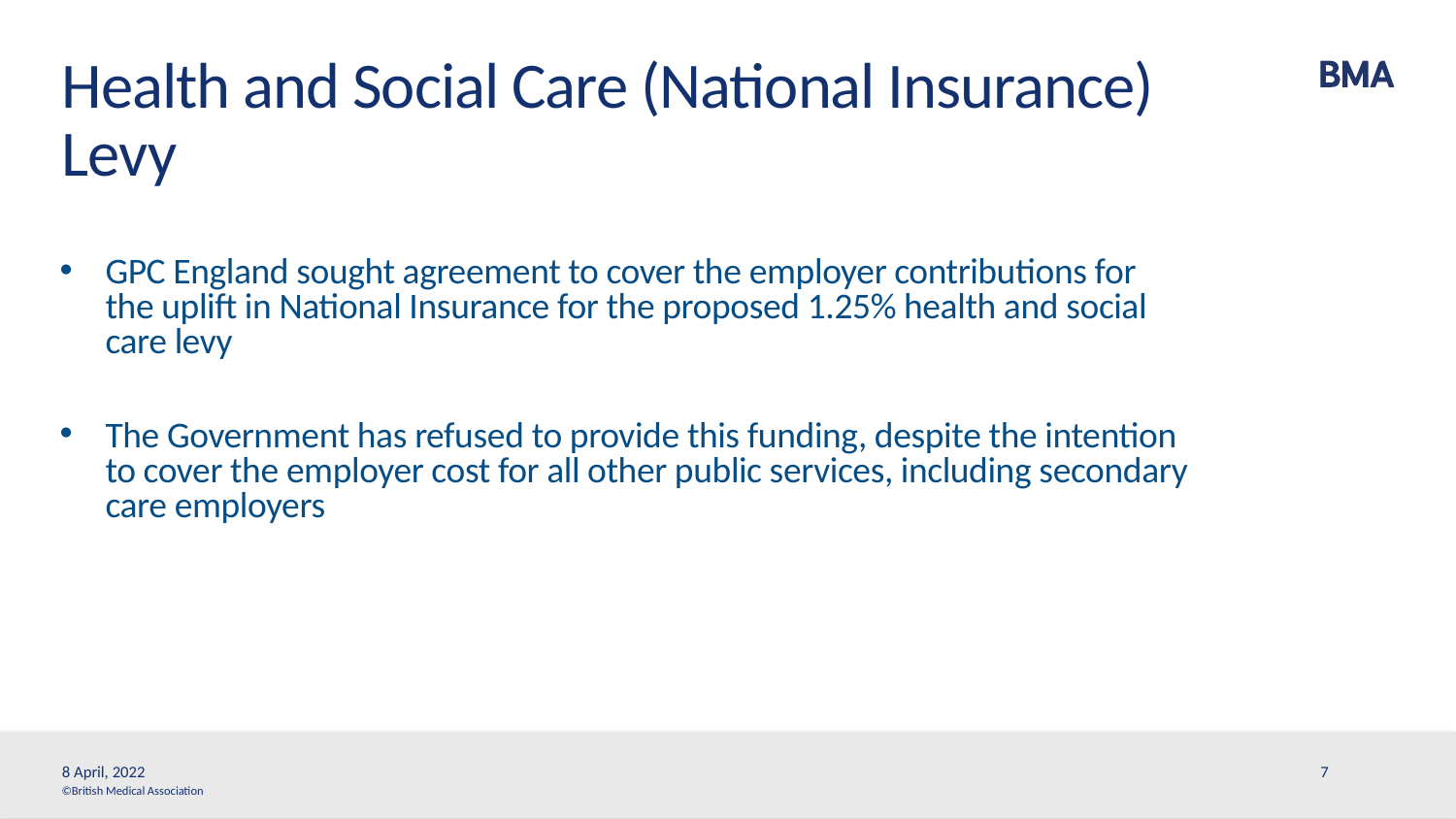

# Health and Social Care (National Insurance) Levy

GPC England sought agreement to cover the employer contributions for the uplift in National Insurance for the proposed 1.25% health and social care levy

The Government has refused to provide this funding, despite the intention to cover the employer cost for all other public services, including secondary care employers
8 April, 2022
7